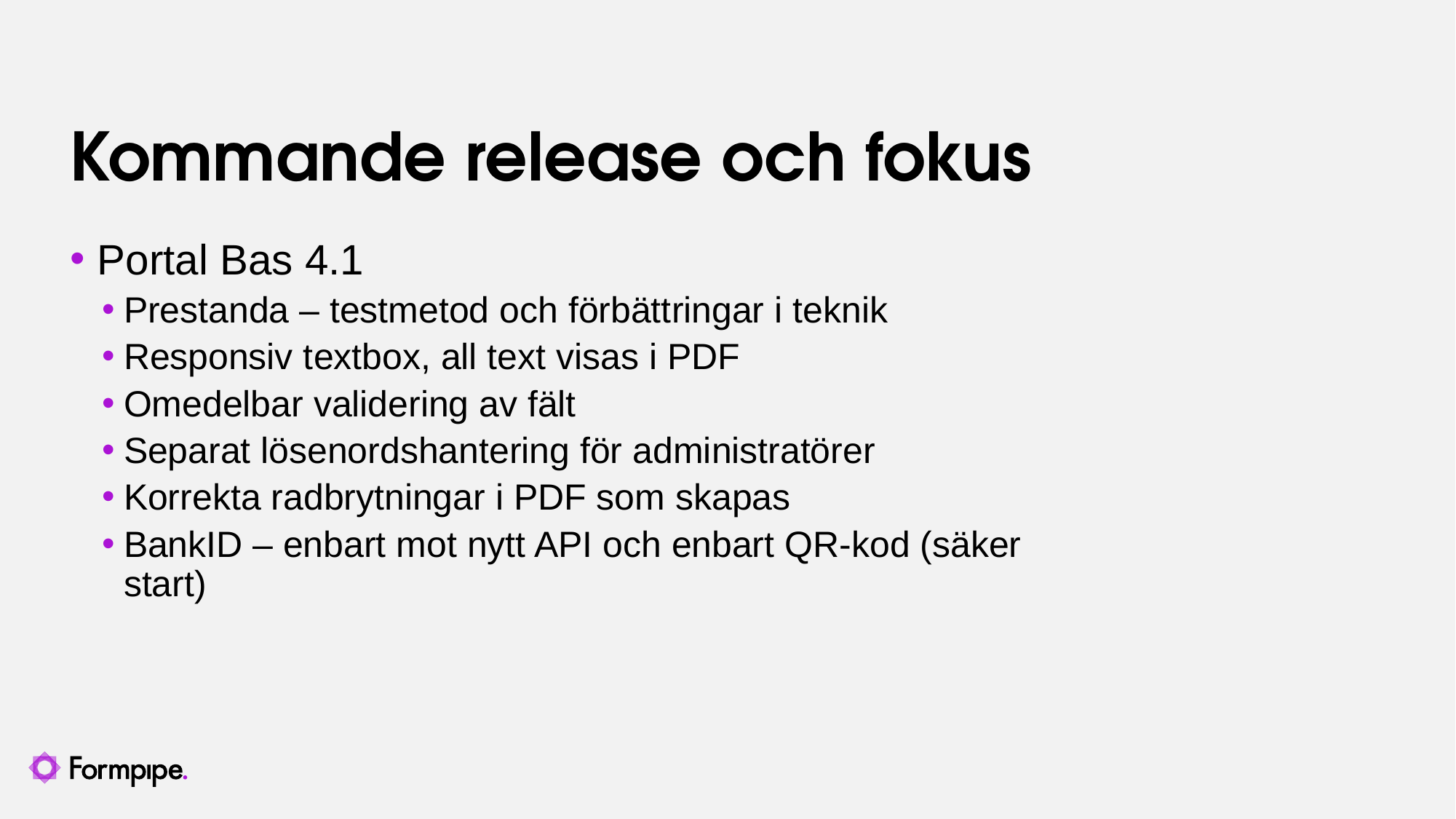

# Kommande release och fokus
Portal Bas 4.1
Prestanda – testmetod och förbättringar i teknik
Responsiv textbox, all text visas i PDF
Omedelbar validering av fält
Separat lösenordshantering för administratörer
Korrekta radbrytningar i PDF som skapas
BankID – enbart mot nytt API och enbart QR-kod (säker start)